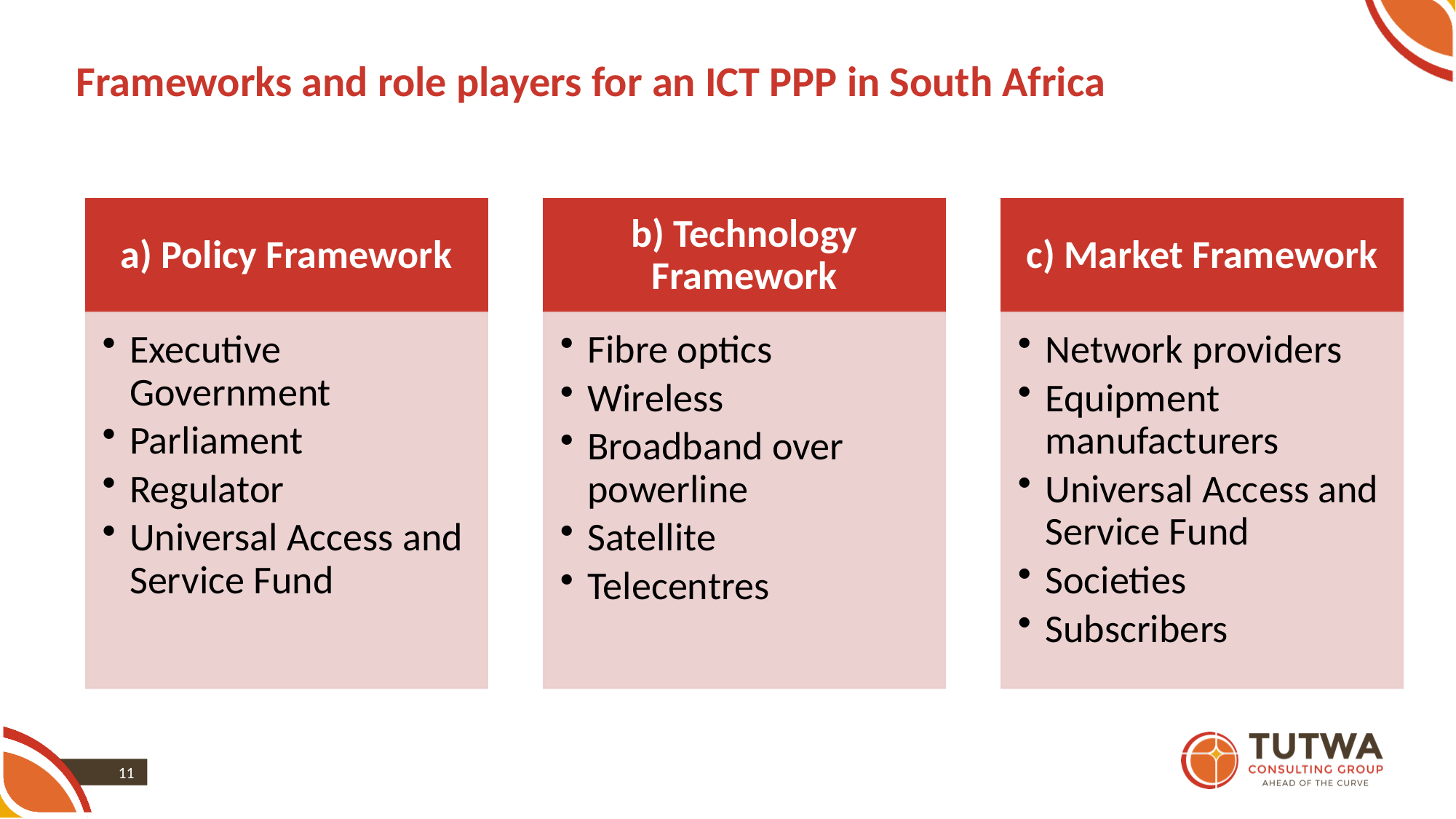

# Frameworks and role players for an ICT PPP in South Africa

a) Policy Framework
Executive Government
Parliament
Regulator
Universal Access and Service Fund
b) Technology Framework
Fibre optics
Wireless
Broadband over powerline
Satellite
Telecentres
c) Market Framework
Network providers
Equipment manufacturers
Universal Access and Service Fund
Societies
Subscribers